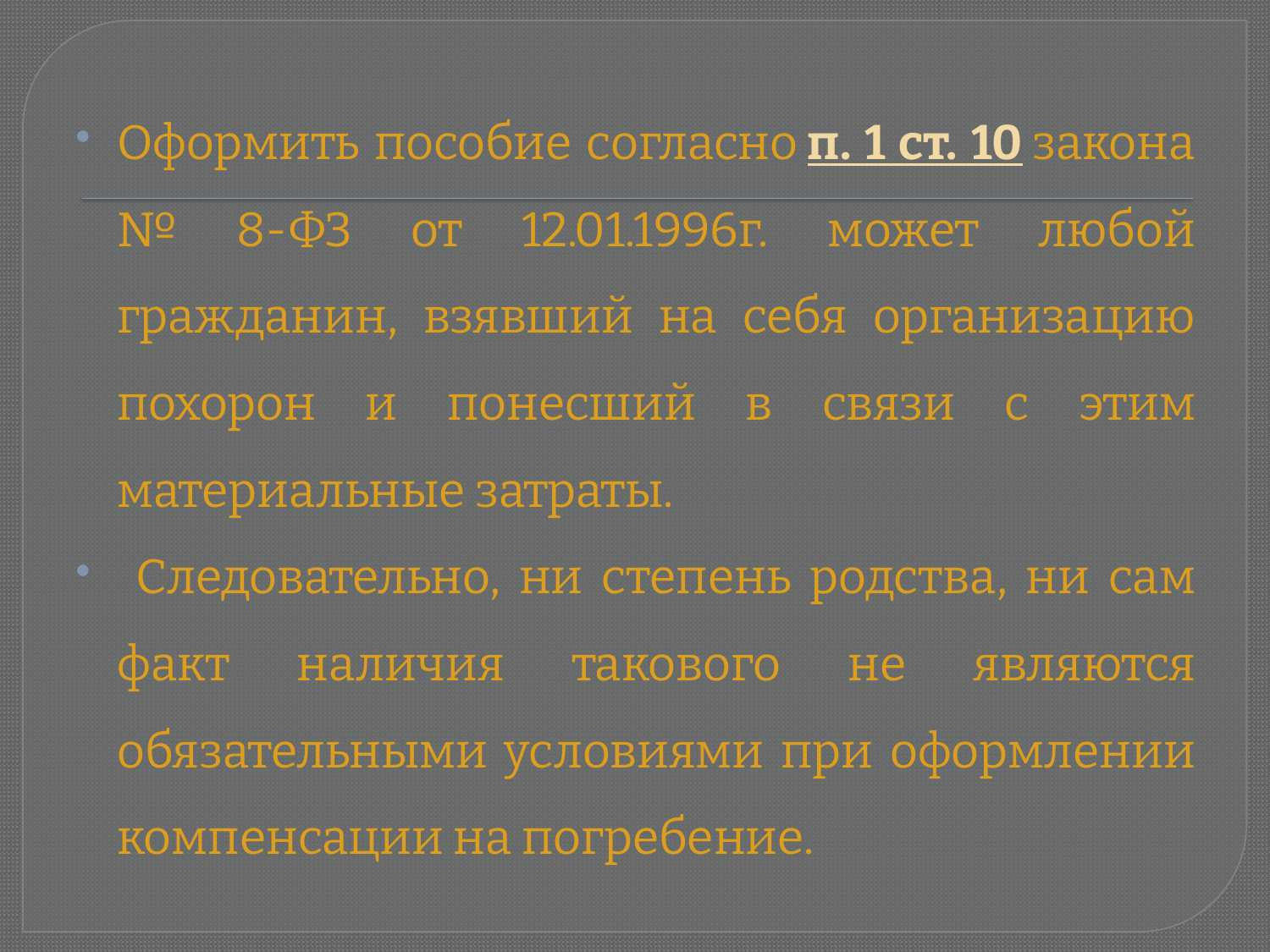

Оформить пособие согласно п. 1 ст. 10 закона № 8-ФЗ от 12.01.1996г. может любой гражданин, взявший на себя организацию похорон и понесший в связи с этим материальные затраты.
 Следовательно, ни степень родства, ни сам факт наличия такового не являются обязательными условиями при оформлении компенсации на погребение.